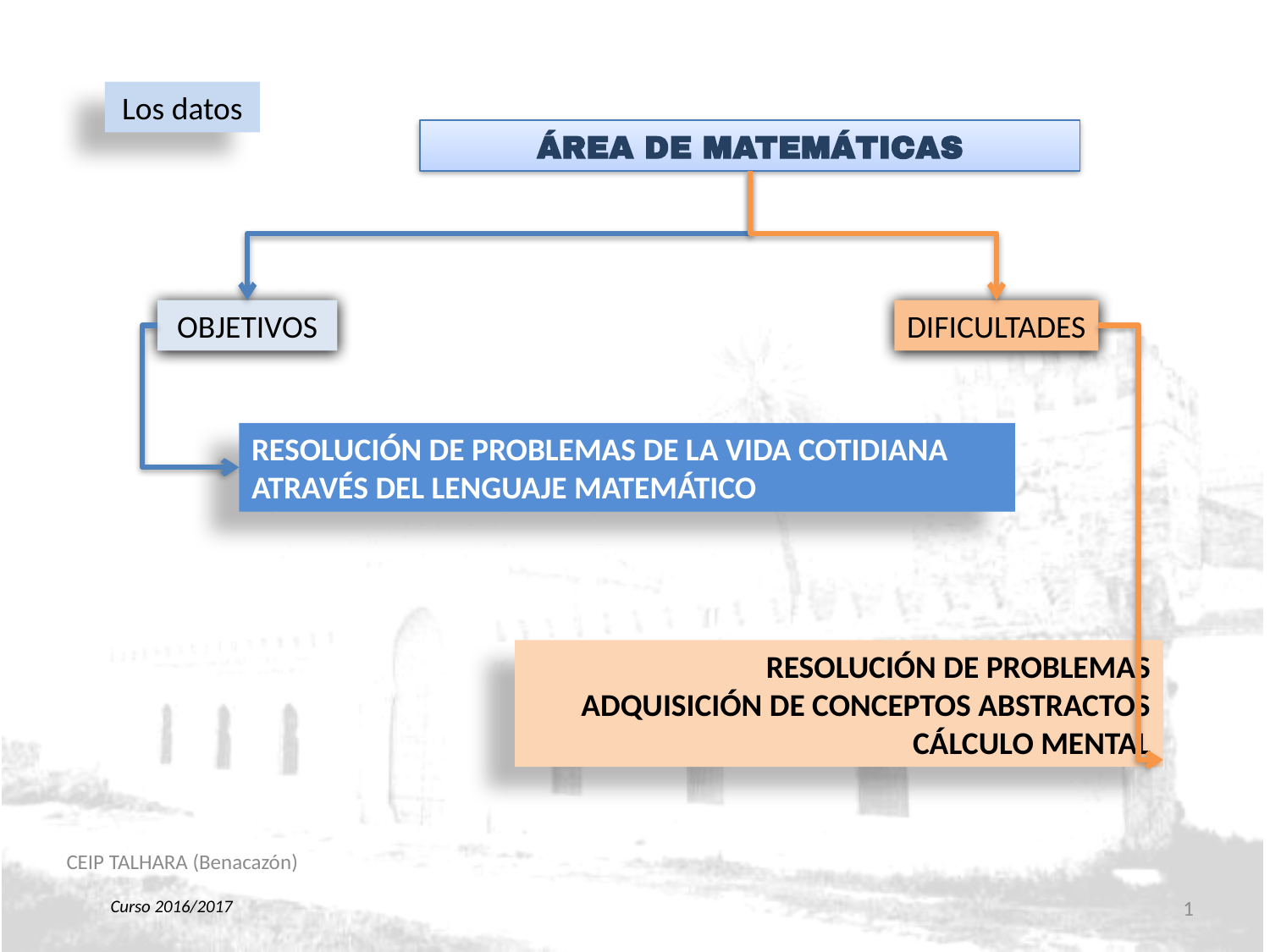

Los datos
ÁREA DE MATEMÁTICAS
OBJETIVOS
DIFICULTADES
RESOLUCIÓN DE PROBLEMAS DE LA VIDA COTIDIANA ATRAVÉS DEL LENGUAJE MATEMÁTICO
RESOLUCIÓN DE PROBLEMAS
ADQUISICIÓN DE CONCEPTOS ABSTRACTOS
CÁLCULO MENTAL
CEIP TALHARA (Benacazón)
1